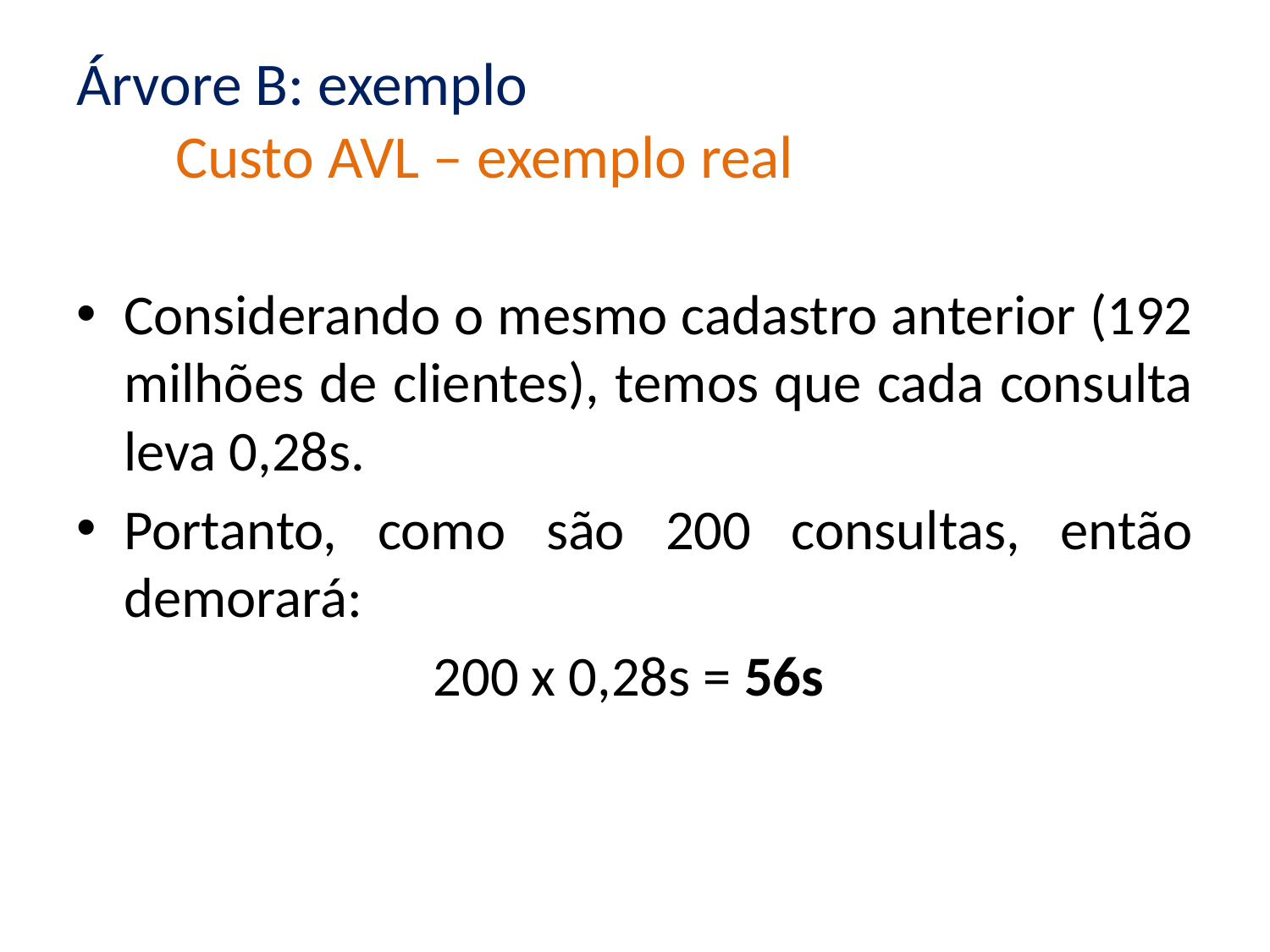

# Árvore B: exemplo Custo AVL – exemplo real
Considerando o mesmo cadastro anterior (192 milhões de clientes), temos que cada consulta leva 0,28s.
Portanto, como são 200 consultas, então demorará:
200 x 0,28s = 56s